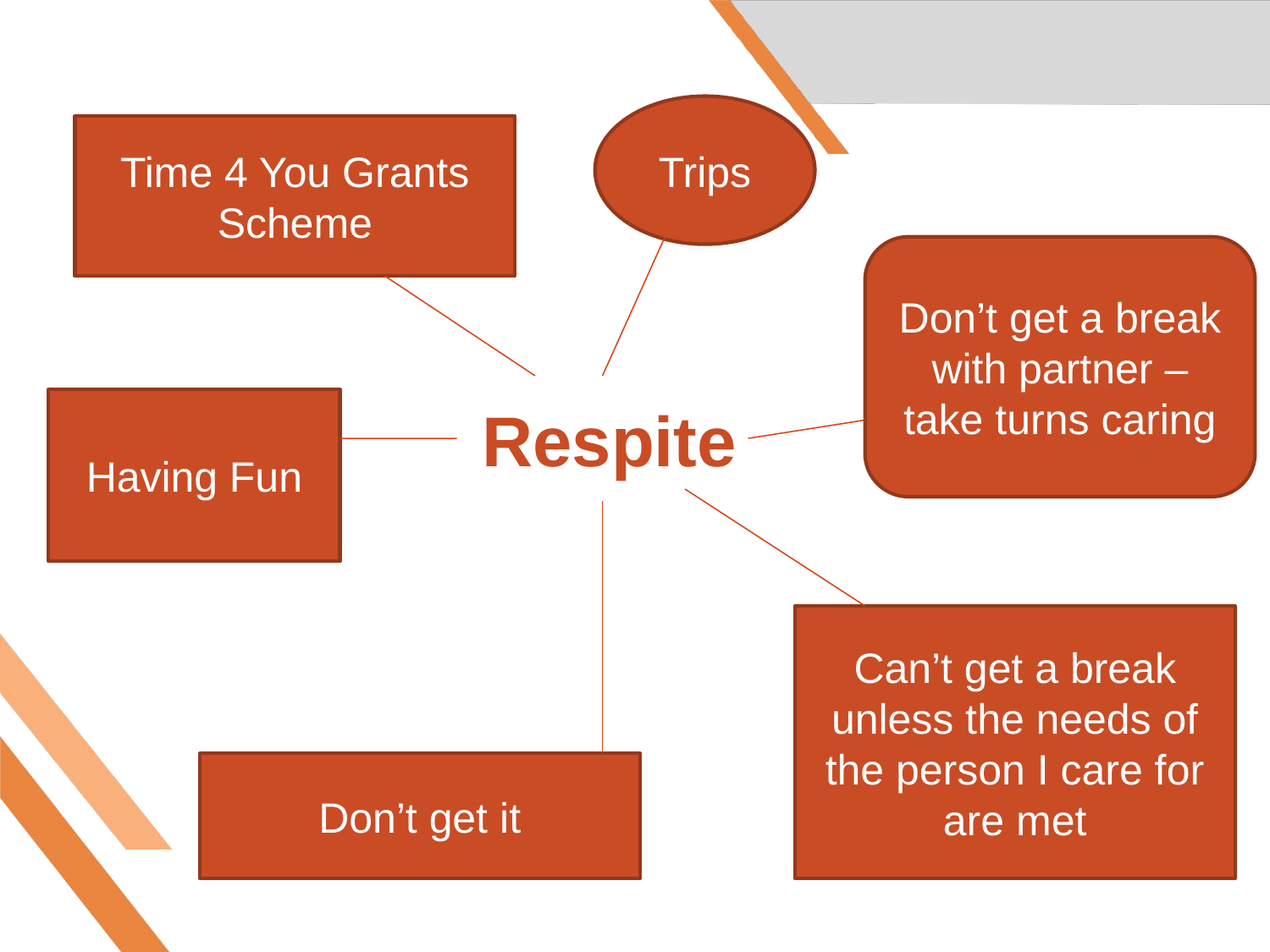

Trips
Time 4 You Grants Scheme
Don’t get a break with partner – take turns caring
# Respite
Having Fun
Can’t get a break unless the needs of the person I care for are met
Don’t get it